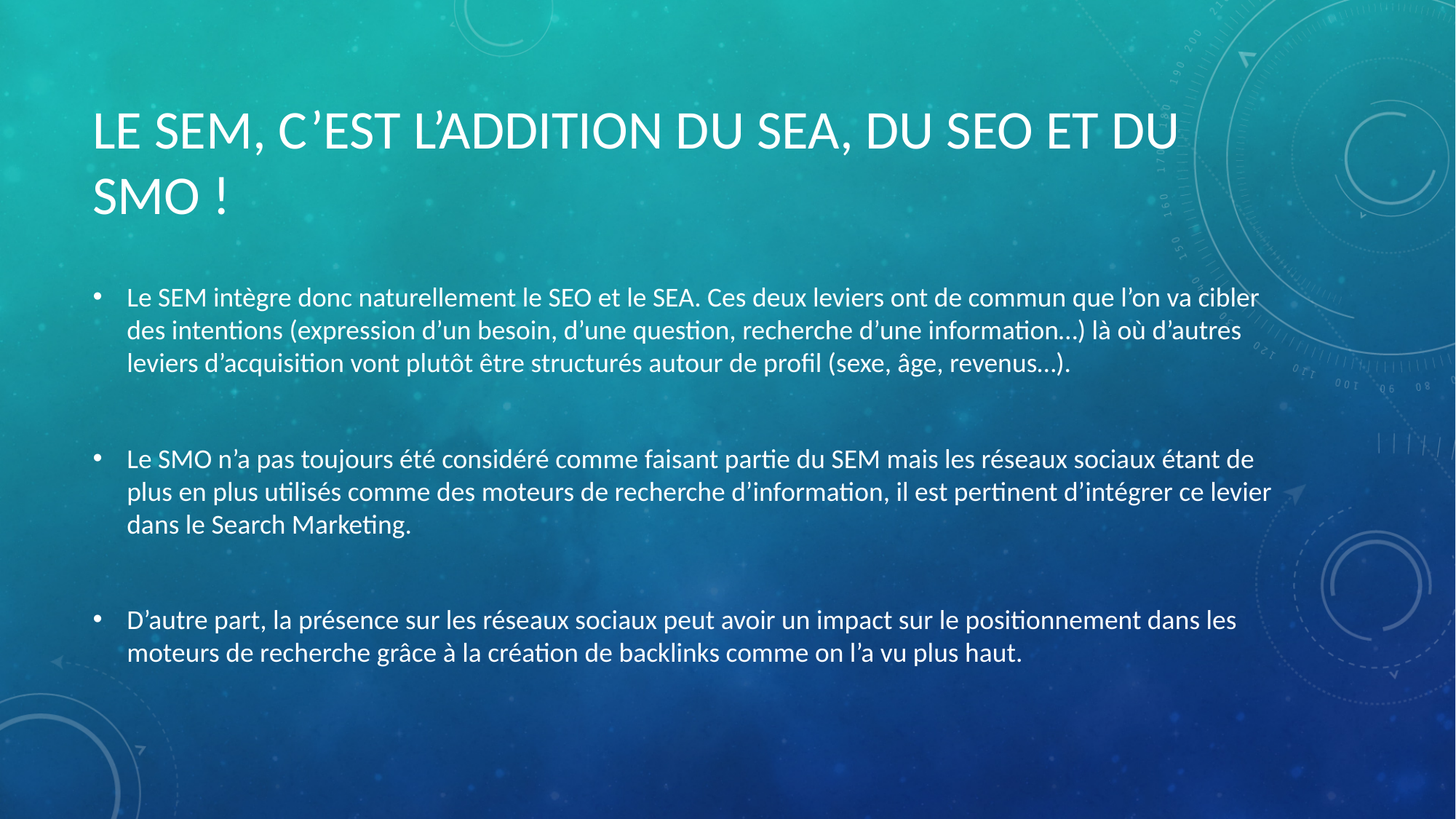

# LE SEM, C’EST L’ADDITION DU SEA, DU SEO ET DU SMO !
Le SEM intègre donc naturellement le SEO et le SEA. Ces deux leviers ont de commun que l’on va cibler des intentions (expression d’un besoin, d’une question, recherche d’une information…) là où d’autres leviers d’acquisition vont plutôt être structurés autour de profil (sexe, âge, revenus…).

Le SMO n’a pas toujours été considéré comme faisant partie du SEM mais les réseaux sociaux étant de plus en plus utilisés comme des moteurs de recherche d’information, il est pertinent d’intégrer ce levier dans le Search Marketing.

D’autre part, la présence sur les réseaux sociaux peut avoir un impact sur le positionnement dans les moteurs de recherche grâce à la création de backlinks comme on l’a vu plus haut.